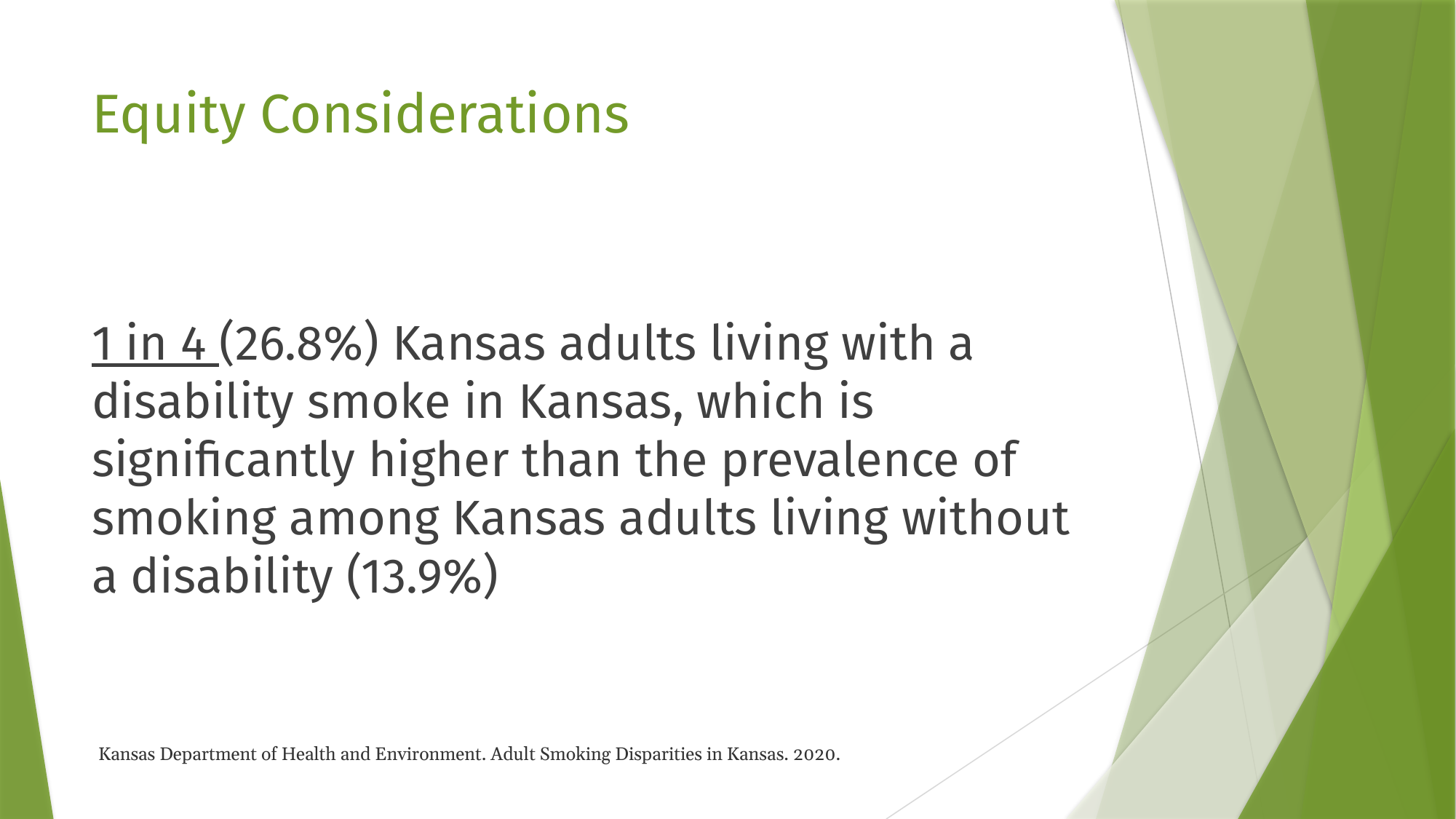

# Equity Considerations

1 in 4 (26.8%) Kansas adults living with a disability smoke in Kansas, which is significantly higher than the prevalence of smoking among Kansas adults living without a disability (13.9%)
Kansas Department of Health and Environment. Adult Smoking Disparities in Kansas. 2020.